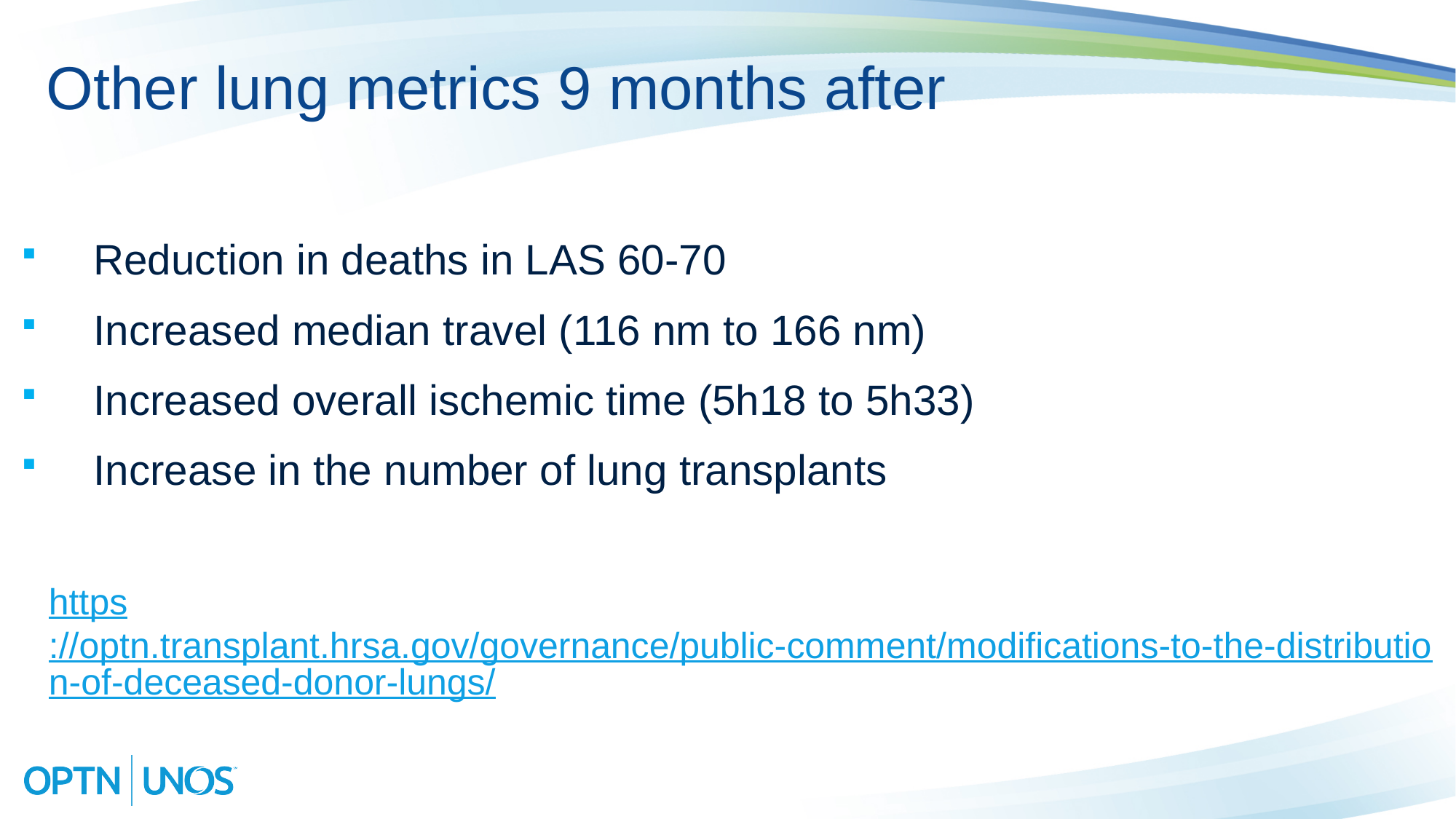

# Other lung metrics 9 months after
Reduction in deaths in LAS 60-70
Increased median travel (116 nm to 166 nm)
Increased overall ischemic time (5h18 to 5h33)
Increase in the number of lung transplants

https://optn.transplant.hrsa.gov/governance/public-comment/modifications-to-the-distribution-of-deceased-donor-lungs/